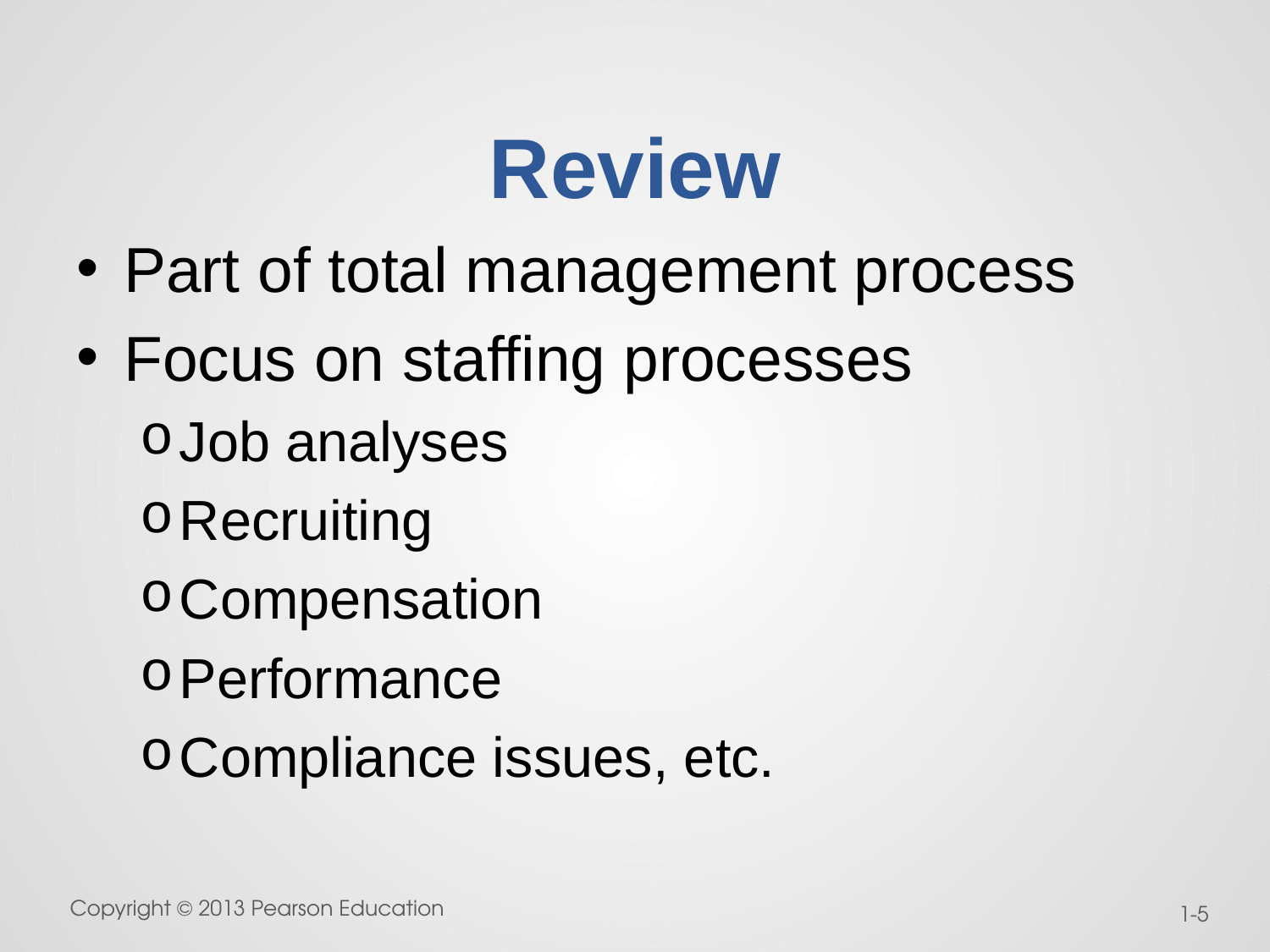

# Review
Part of total management process
Focus on staffing processes
Job analyses
Recruiting
Compensation
Performance
Compliance issues, etc.
Copyright © 2013 Pearson Education
1-5